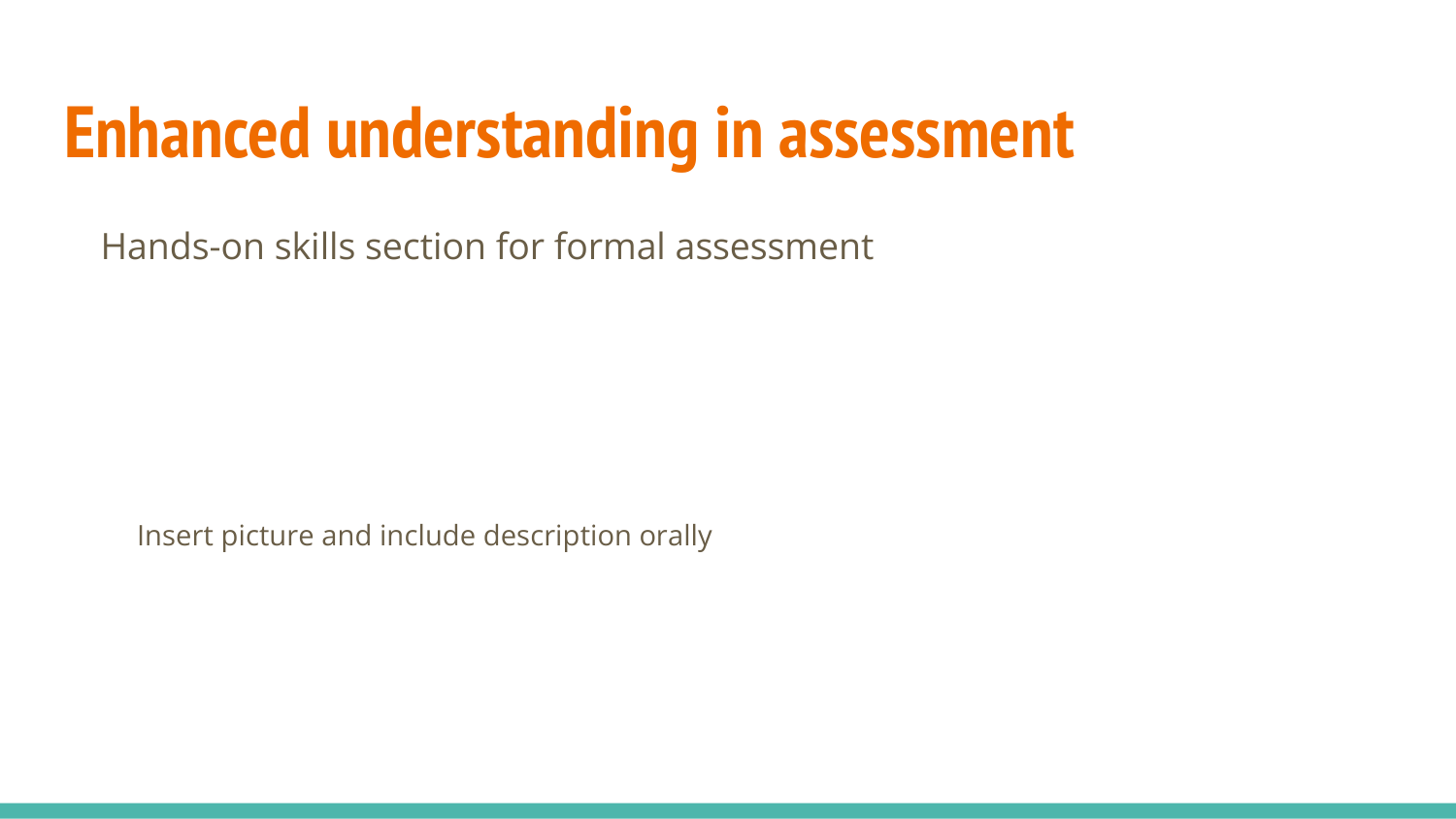

# Enhanced understanding in assessment
Hands-on skills section for formal assessment

Insert picture and include description orally